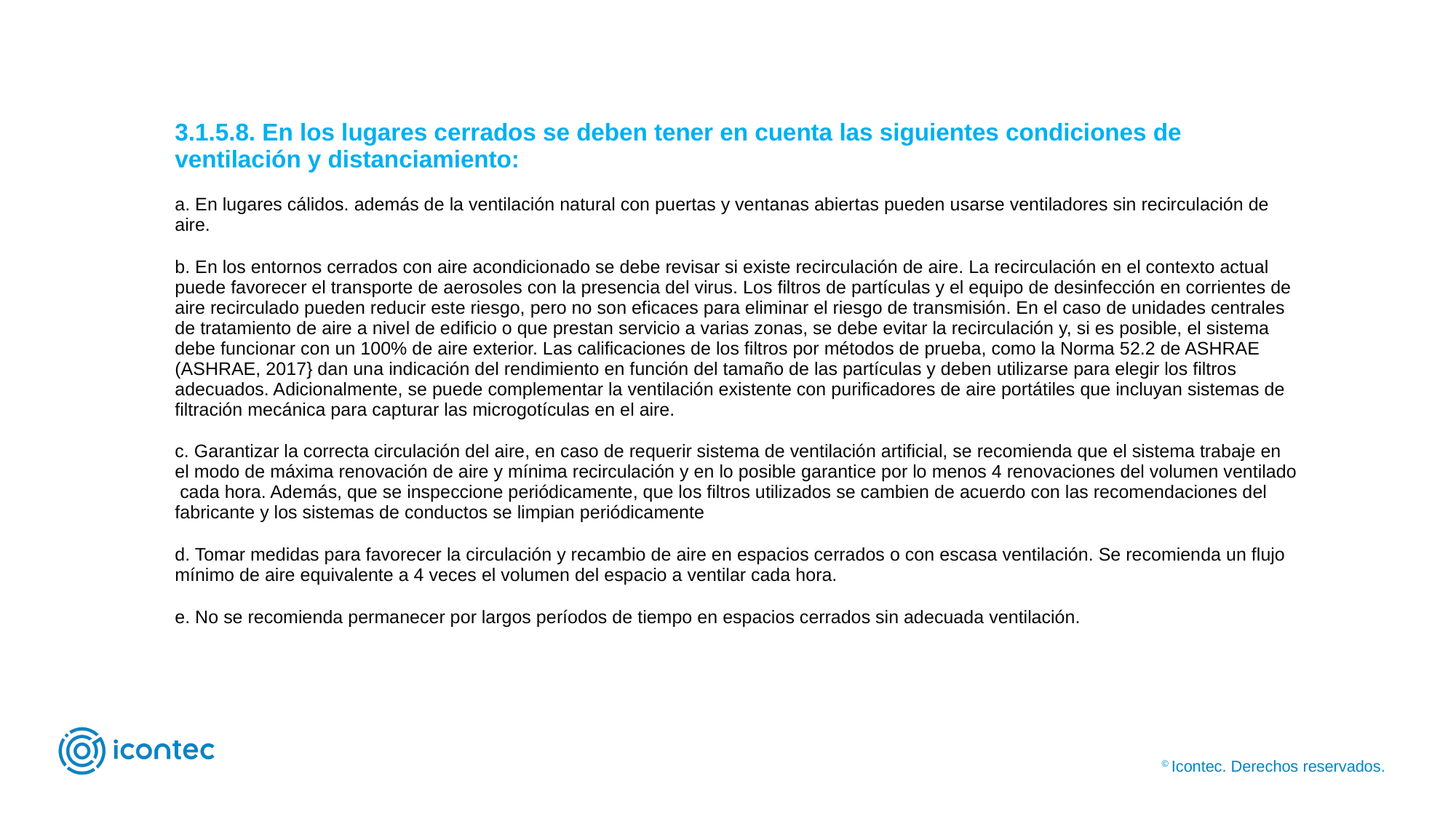

| 3.1.5.8. En los lugares cerrados se deben tener en cuenta las siguientes condiciones de ventilación y distanciamiento: |
| --- |
| a. En lugares cálidos. además de la ventilación natural con puertas y ventanas abiertas pueden usarse ventiladores sin recirculación de aire. |
| b. En los entornos cerrados con aire acondicionado se debe revisar si existe recirculación de aire. La recirculación en el contexto actual puede favorecer el transporte de aerosoles con la presencia del virus. Los filtros de partículas y el equipo de desinfección en corrientes de aire recirculado pueden reducir este riesgo, pero no son eficaces para eliminar el riesgo de transmisión. En el caso de unidades centrales de tratamiento de aire a nivel de edificio o que prestan servicio a varias zonas, se debe evitar la recirculación y, si es posible, el sistema debe funcionar con un 100% de aire exterior. Las calificaciones de los filtros por métodos de prueba, como la Norma 52.2 de ASHRAE (ASHRAE, 2017} dan una indicación del rendimiento en función del tamaño de las partículas y deben utilizarse para elegir los filtros adecuados. Adicionalmente, se puede complementar la ventilación existente con purificadores de aire portátiles que incluyan sistemas de filtración mecánica para capturar las microgotículas en el aire. |
| c. Garantizar la correcta circulación del aire, en caso de requerir sistema de ventilación artificial, se recomienda que el sistema trabaje en el modo de máxima renovación de aire y mínima recirculación y en lo posible garantice por lo menos 4 renovaciones del volumen ventilado cada hora. Además, que se inspeccione periódicamente, que los filtros utilizados se cambien de acuerdo con las recomendaciones del fabricante y los sistemas de conductos se limpian periódicamente |
| d. Tomar medidas para favorecer la circulación y recambio de aire en espacios cerrados o con escasa ventilación. Se recomienda un flujo mínimo de aire equivalente a 4 veces el volumen del espacio a ventilar cada hora. |
| e. No se recomienda permanecer por largos períodos de tiempo en espacios cerrados sin adecuada ventilación. |